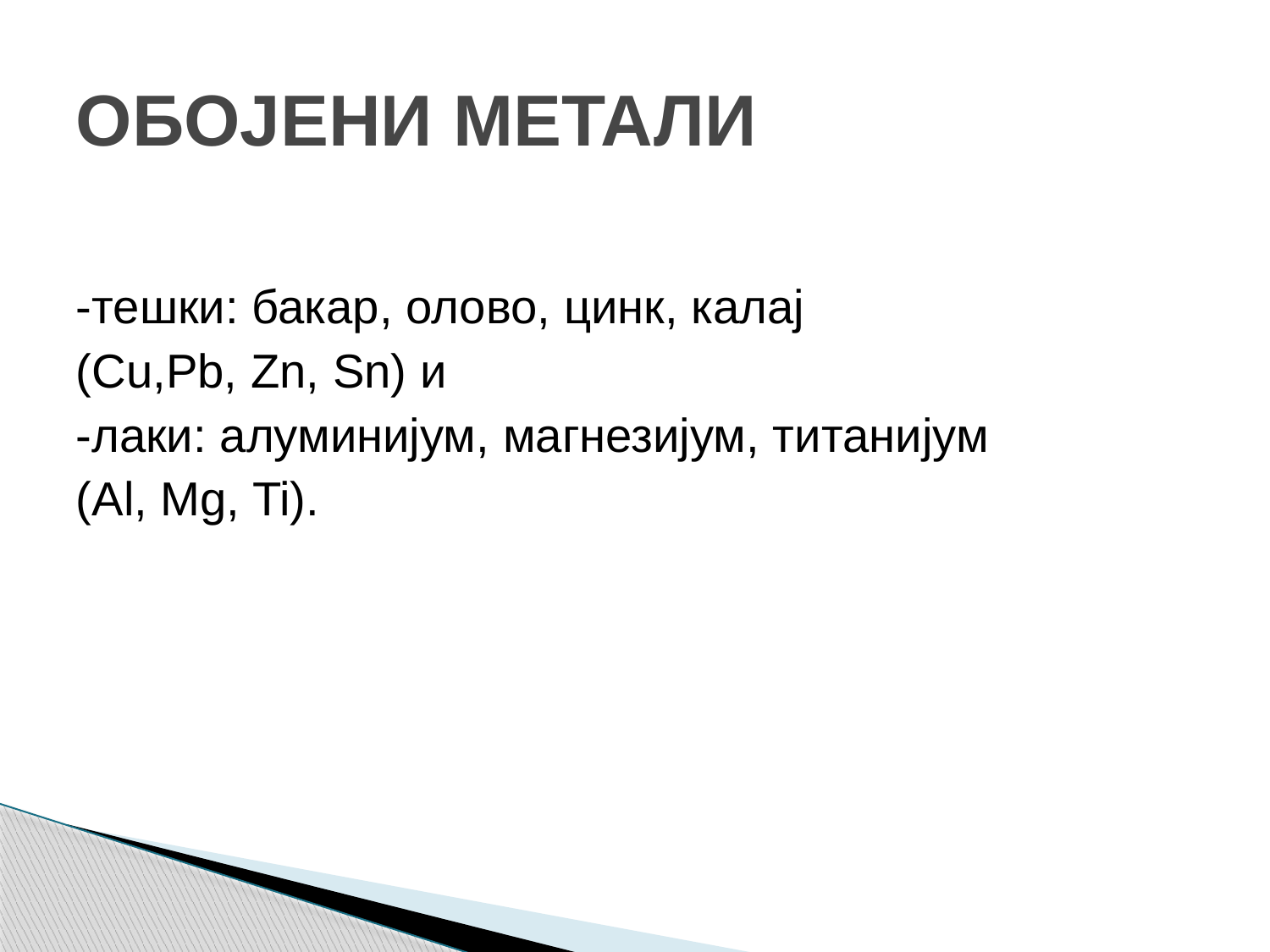

# ОБОЈЕНИ МЕТАЛИ

-тешки: бакар, олово, цинк, калај
(Cu,Pb, Zn, Sn) и
-лаки: алуминијум, магнезијум, титанијум
(Al, Mg, Ti).